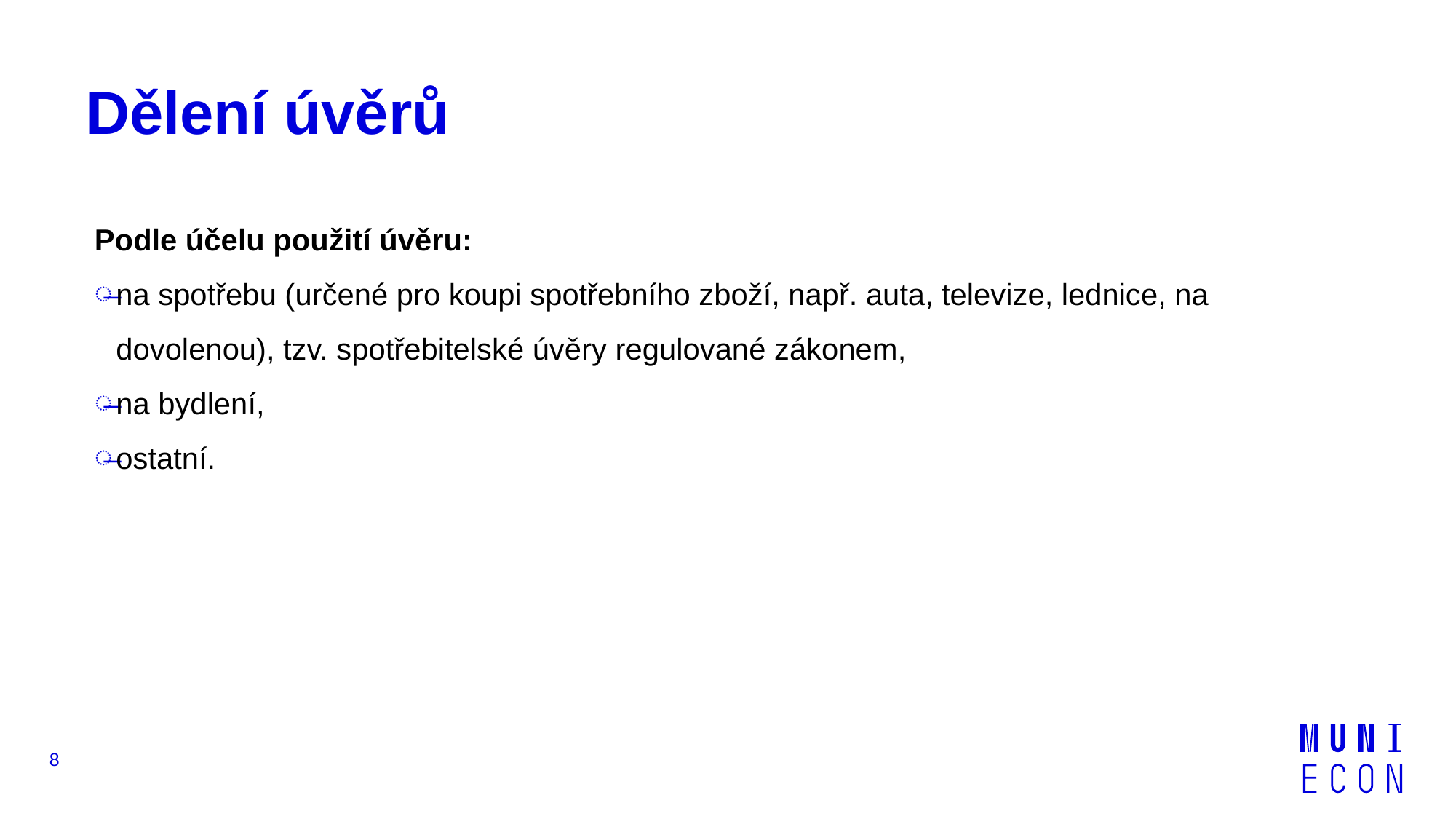

# Dělení úvěrů
Podle účelu použití úvěru:
na spotřebu (určené pro koupi spotřebního zboží, např. auta, televize, lednice, na dovolenou), tzv. spotřebitelské úvěry regulované zákonem,
na bydlení,
ostatní.
8